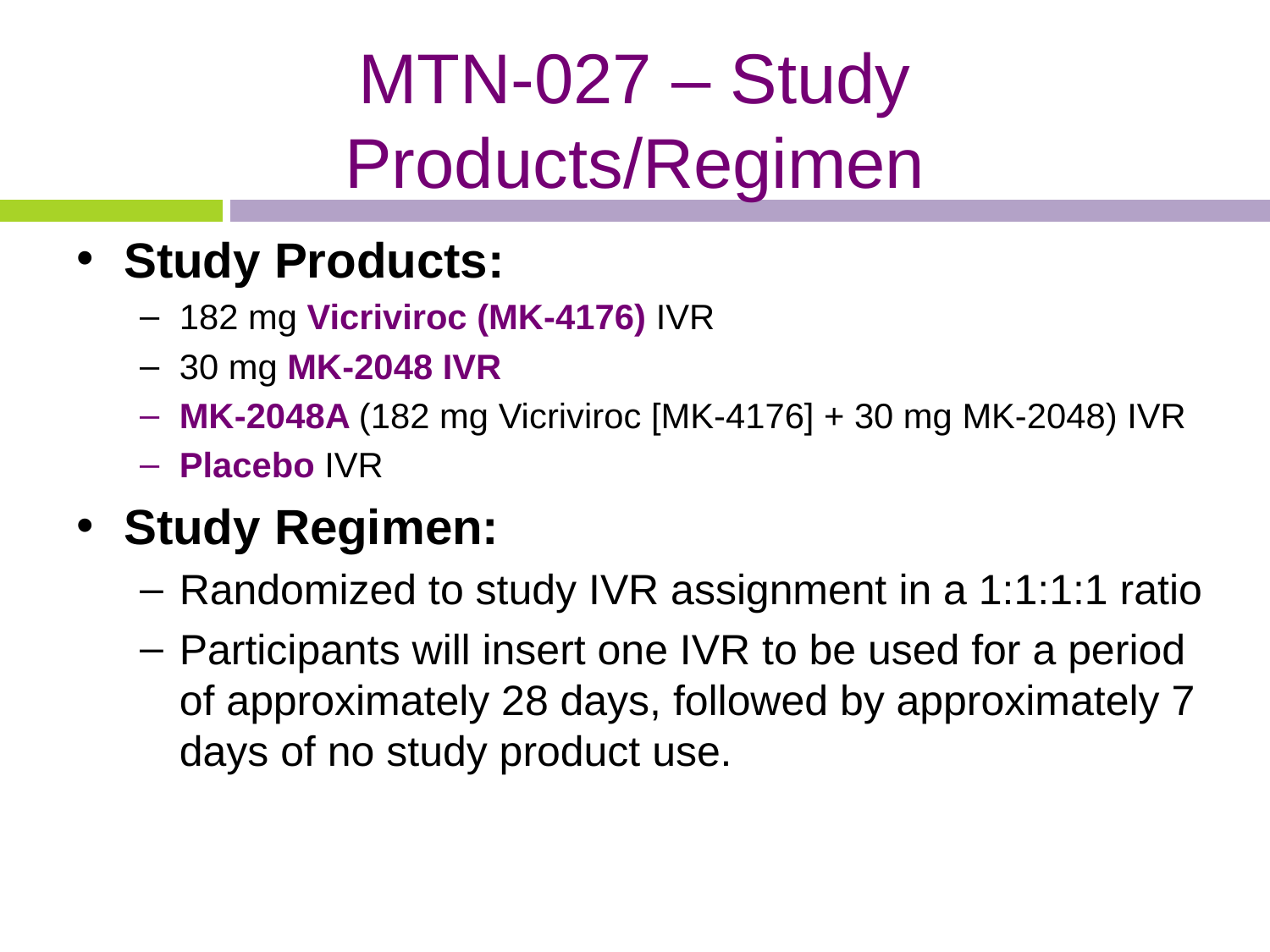

# MTN-027 – Study Products/Regimen
Study Products:
182 mg Vicriviroc (MK-4176) IVR
30 mg MK-2048 IVR
MK-2048A (182 mg Vicriviroc [MK-4176] + 30 mg MK-2048) IVR
Placebo IVR
Study Regimen:
Randomized to study IVR assignment in a 1:1:1:1 ratio
Participants will insert one IVR to be used for a period of approximately 28 days, followed by approximately 7 days of no study product use.